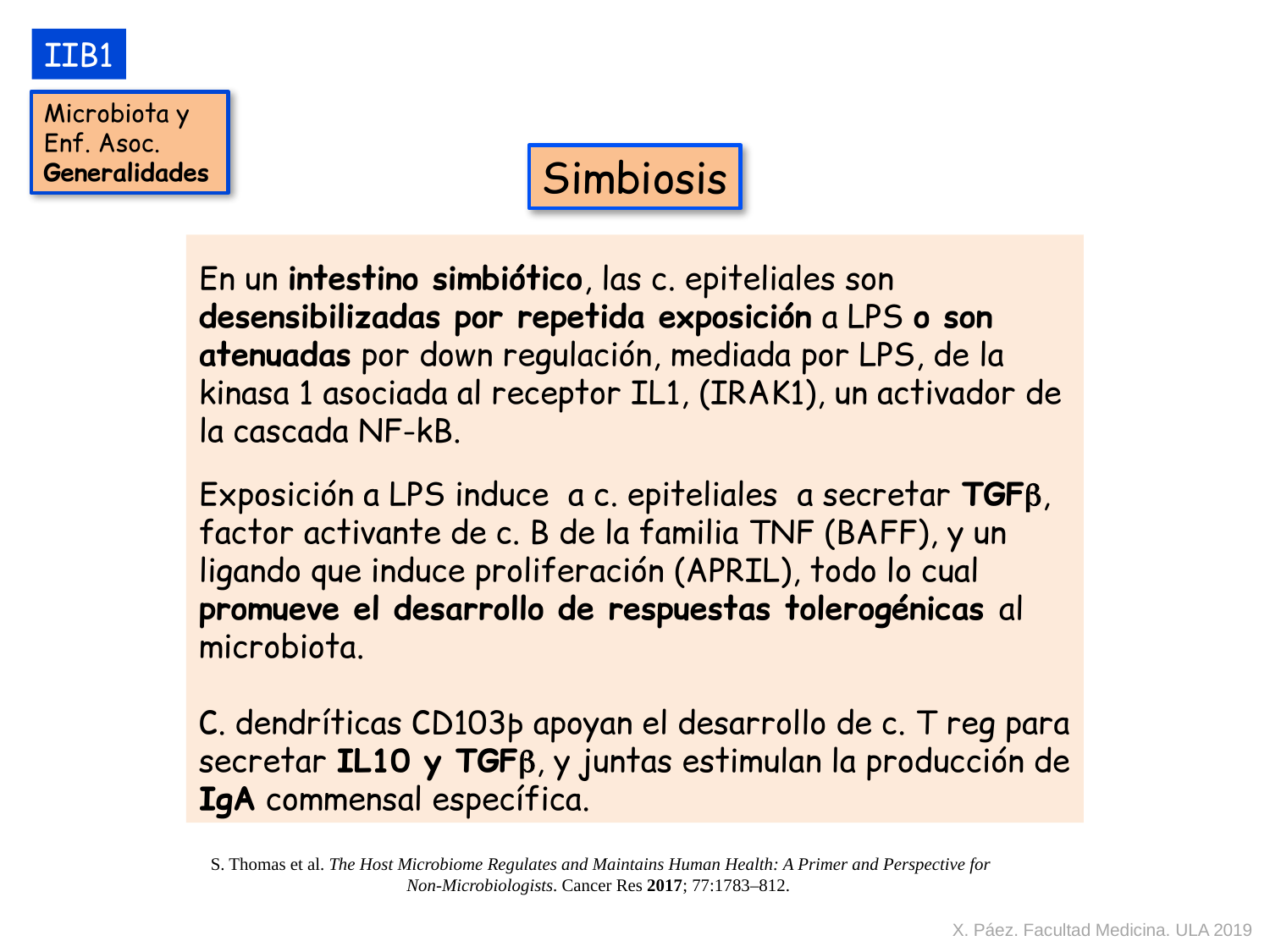

IIB1
Microbiota y
Enf. Asoc.
Generalidades
Simbiosis

En un intestino simbiótico, las c. epiteliales son desensibilizadas por repetida exposición a LPS o son atenuadas por down regulación, mediada por LPS, de la kinasa 1 asociada al receptor IL1, (IRAK1), un activador de la cascada NF-kB.

Exposición a LPS induce  a c. epiteliales  a secretar TGFβ, factor activante de c. B de la familia TNF (BAFF), y un ligando que induce proliferación (APRIL), todo lo cual promueve el desarrollo de respuestas tolerogénicas al microbiota.

C. dendríticas CD103þ apoyan el desarrollo de c. T reg para secretar IL10 y TGFβ, y juntas estimulan la producción de IgA commensal específica.
S. Thomas et al. The Host Microbiome Regulates and Maintains Human Health: A Primer and Perspective for Non-Microbiologists. Cancer Res 2017; 77:1783–812.
X. Páez. Facultad Medicina. ULA 2019